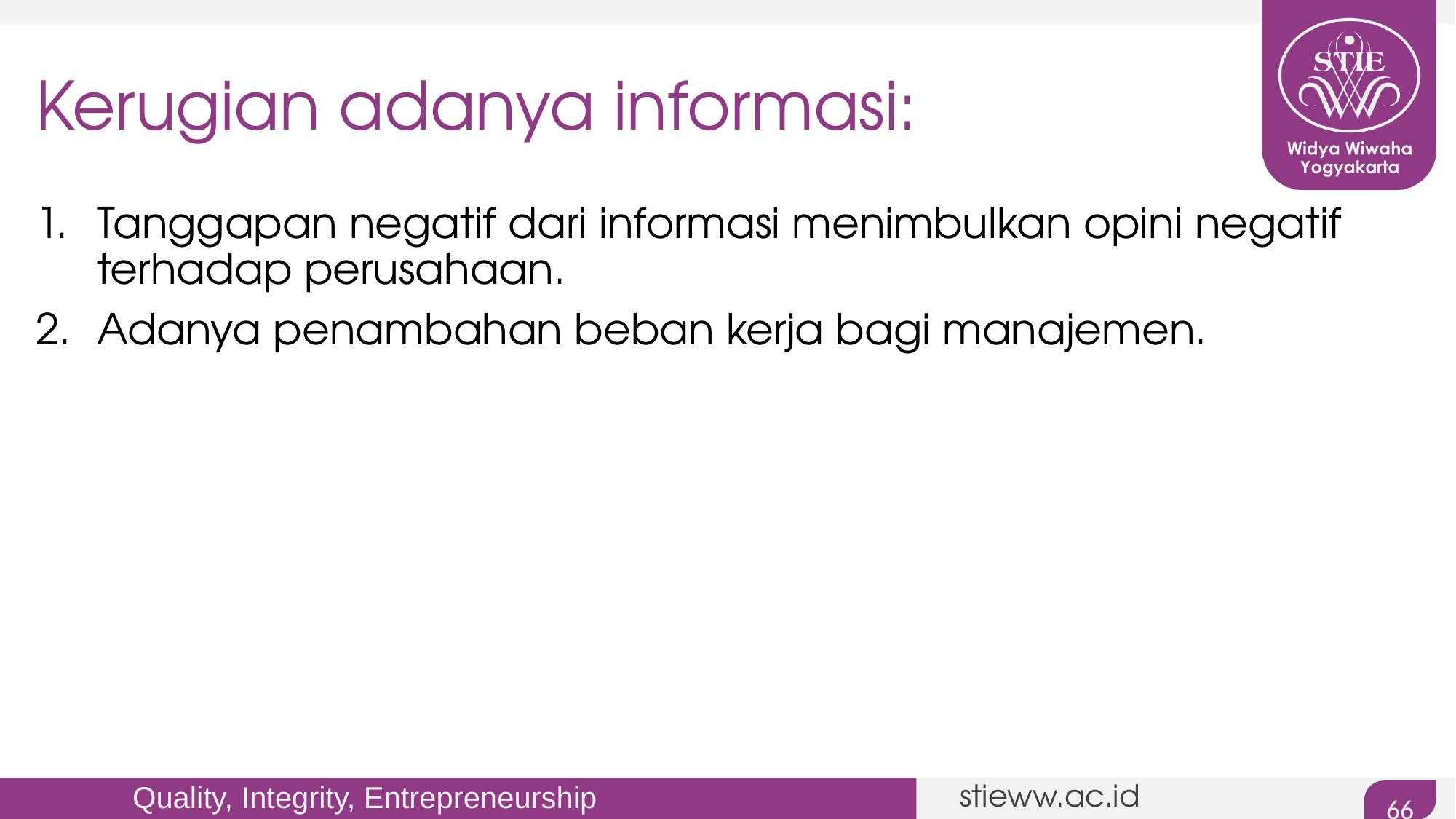

# Kerugian adanya informasi:
Tanggapan negatif dari informasi menimbulkan opini negatif terhadap perusahaan.
Adanya penambahan beban kerja bagi manajemen.